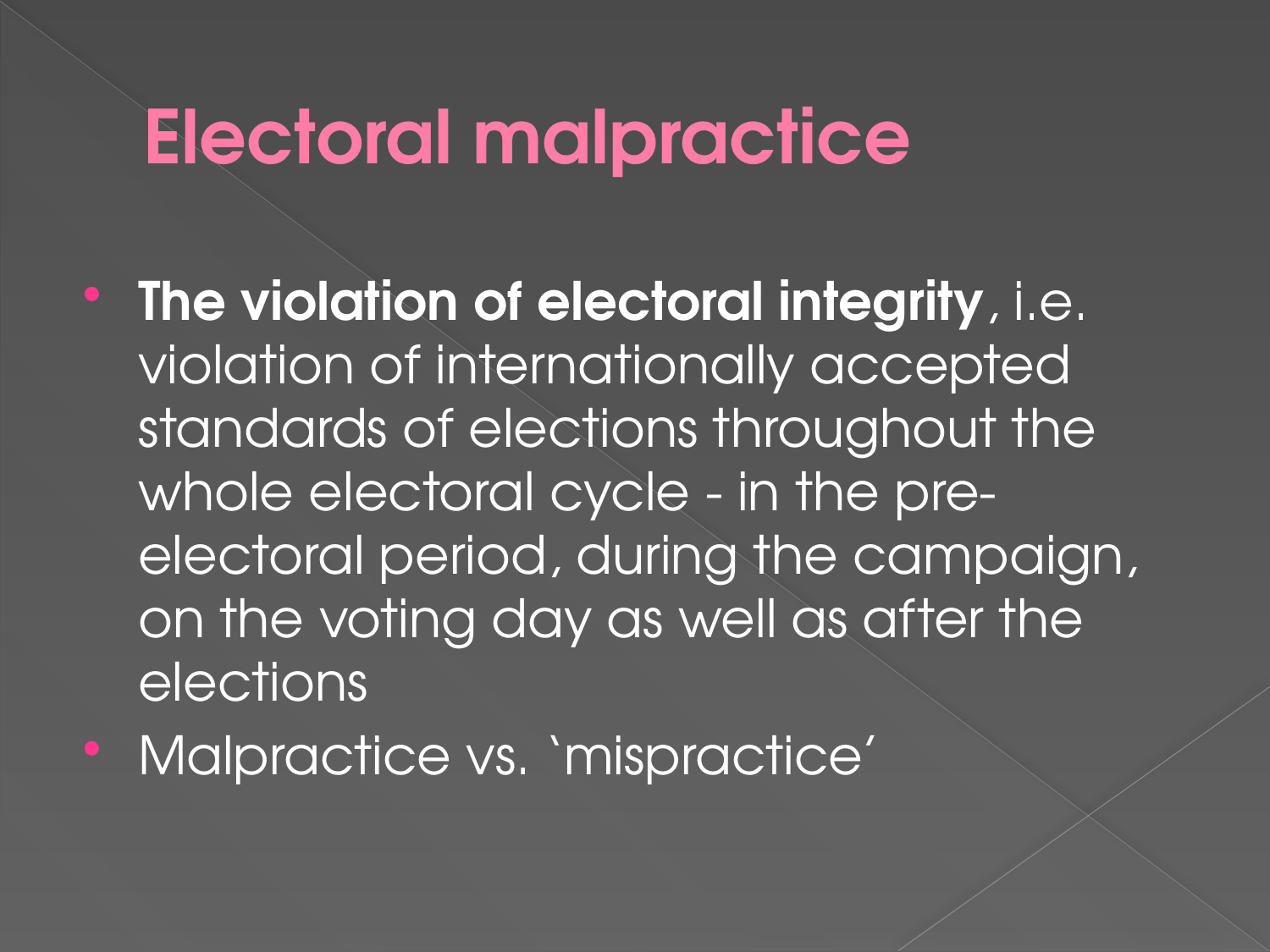

# Electoral malpractice
The violation of electoral integrity, i.e.  violation of internationally accepted standards of elections throughout the whole electoral cycle - in the pre-electoral period, during the campaign, on the voting day as well as after the elections
Malpractice vs. ‘mispractice’